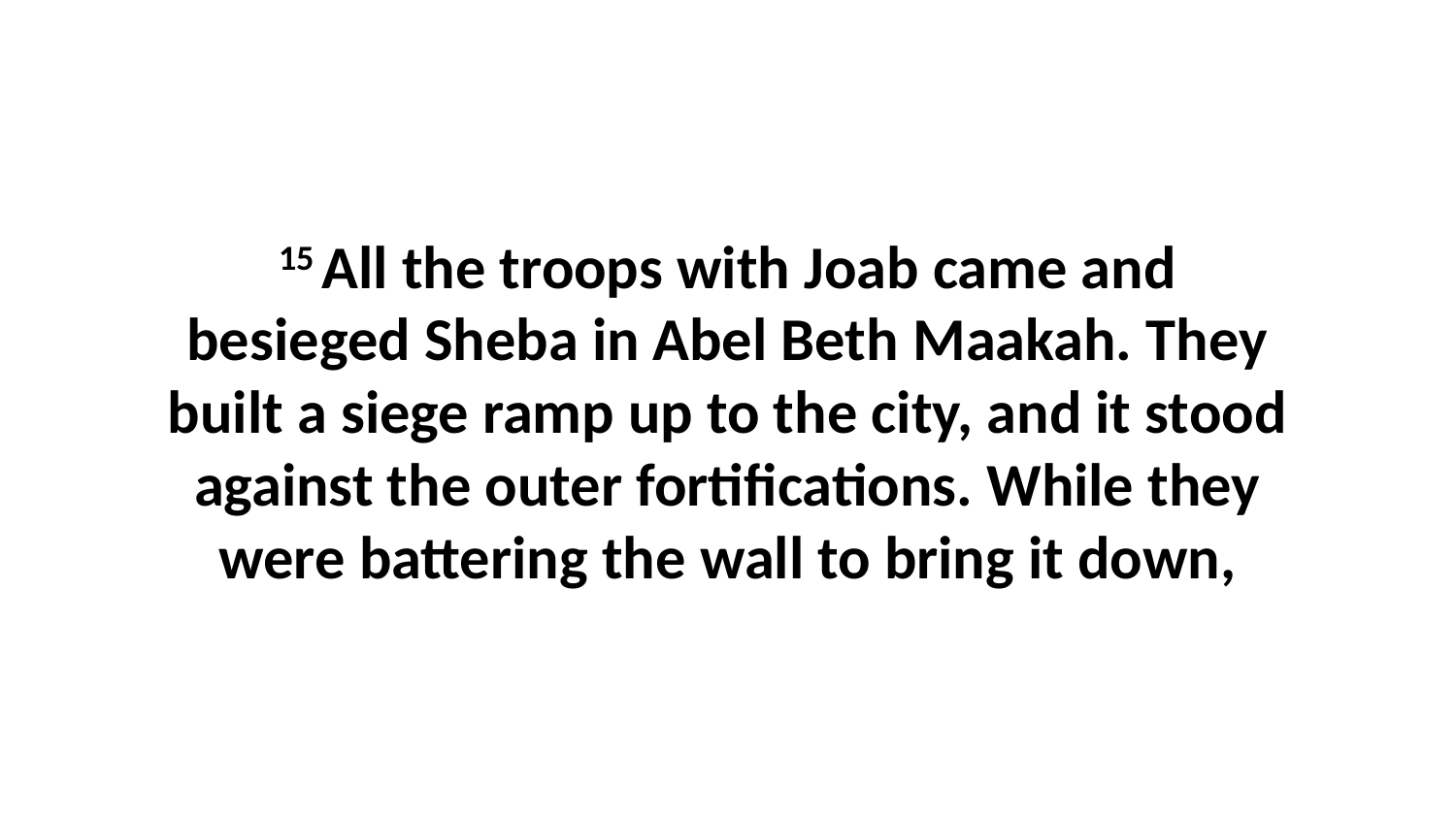

15 All the troops with Joab came and besieged Sheba in Abel Beth Maakah. They built a siege ramp up to the city, and it stood against the outer fortifications. While they were battering the wall to bring it down,